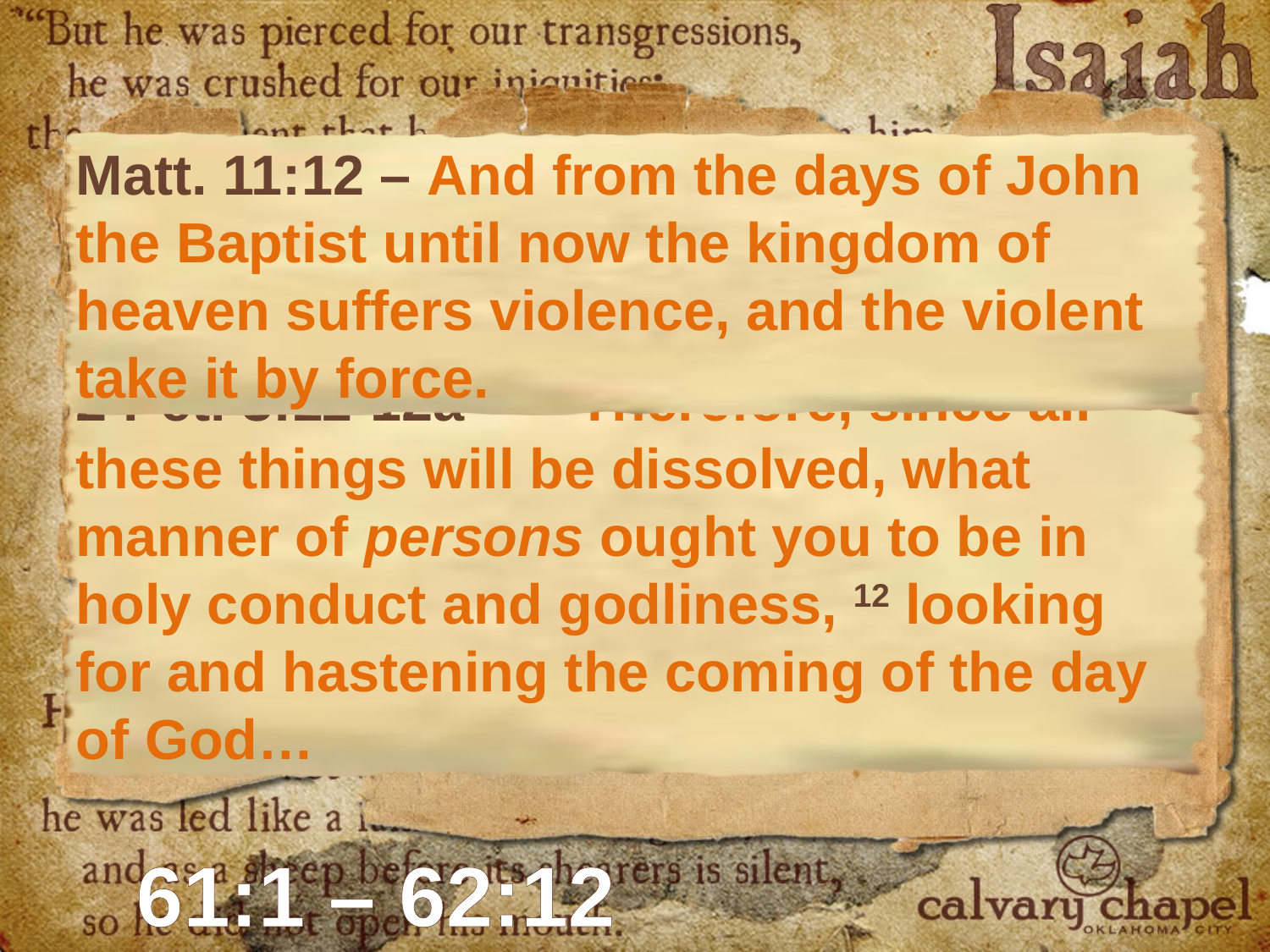

Matt. 11:12 – And from the days of John the Baptist until now the kingdom of heaven suffers violence, and the violent take it by force.
2 Pet. 3:11-12a – 11 Therefore, since all these things will be dissolved, what manner of persons ought you to be in holy conduct and godliness, 12 looking for and hastening the coming of the day of God…
61:1 – 62:12